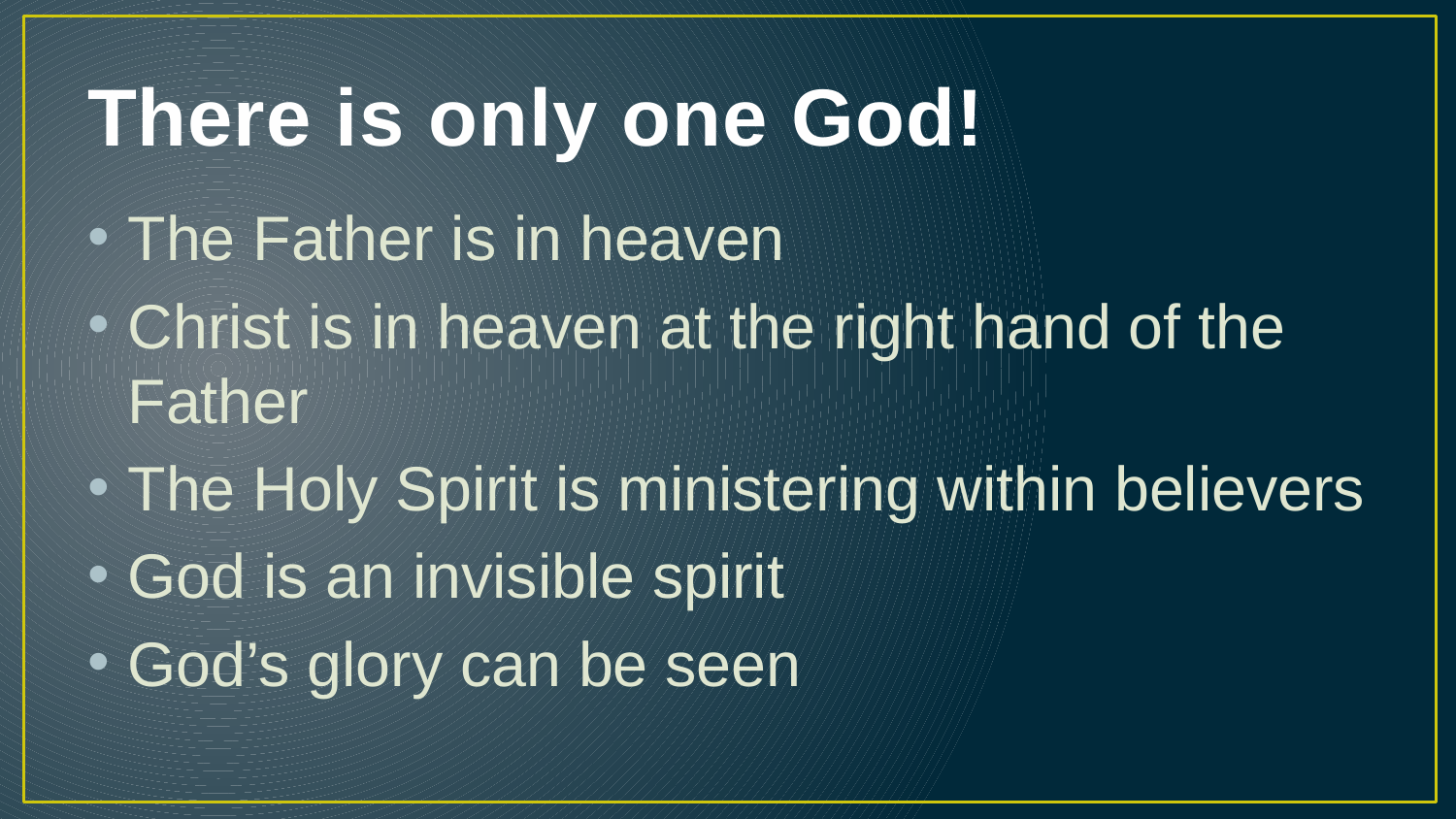

# There is only one God!
The Father is in heaven
Christ is in heaven at the right hand of the Father
The Holy Spirit is ministering within believers
God is an invisible spirit
God’s glory can be seen